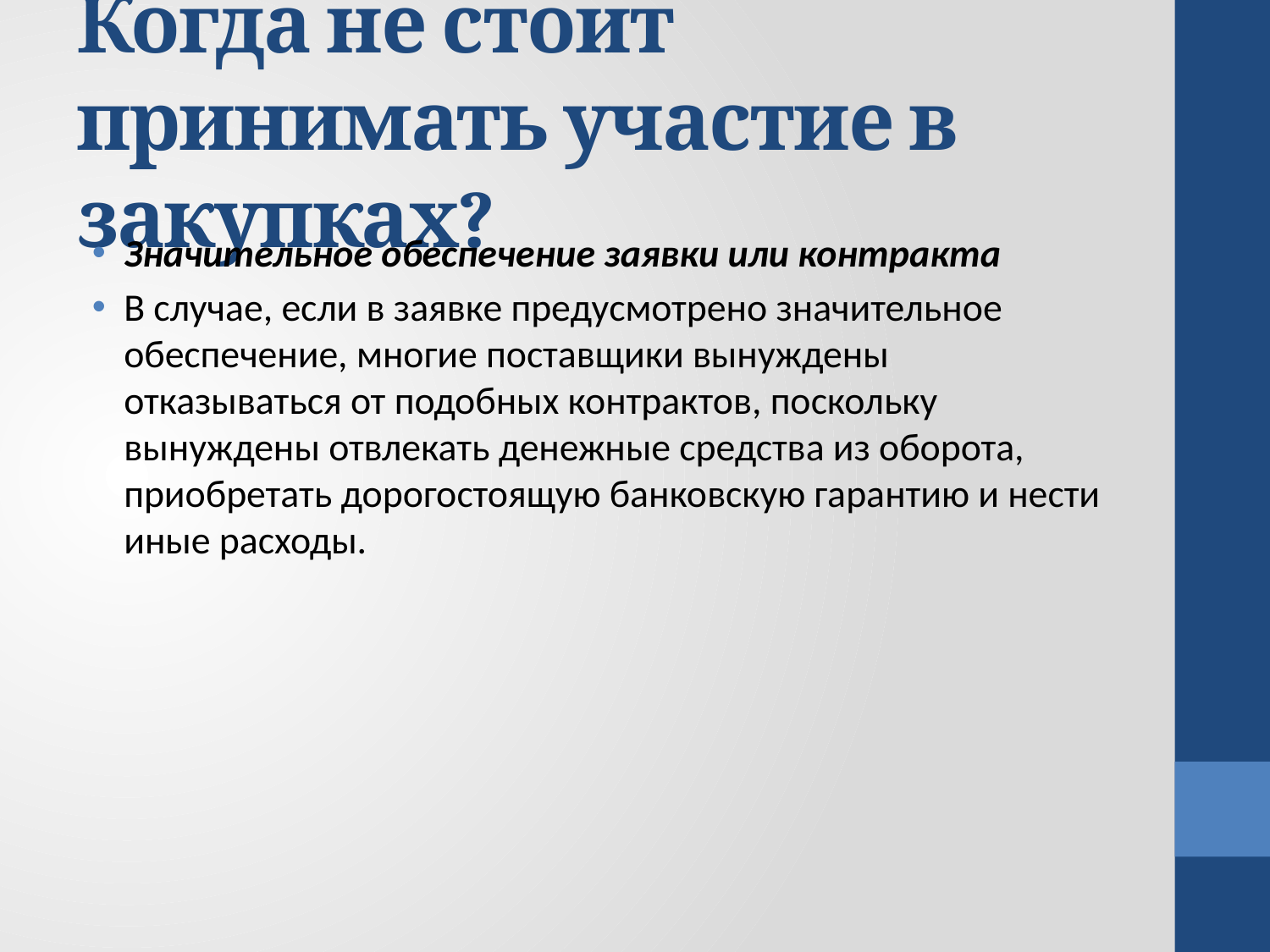

# Когда не стоит принимать участие в закупках?
Значительное обеспечение заявки или контракта
В случае, если в заявке предусмотрено значительное обеспечение, многие поставщики вынуждены отказываться от подобных контрактов, поскольку вынуждены отвлекать денежные средства из оборота, приобретать дорогостоящую банковскую гарантию и нести иные расходы.